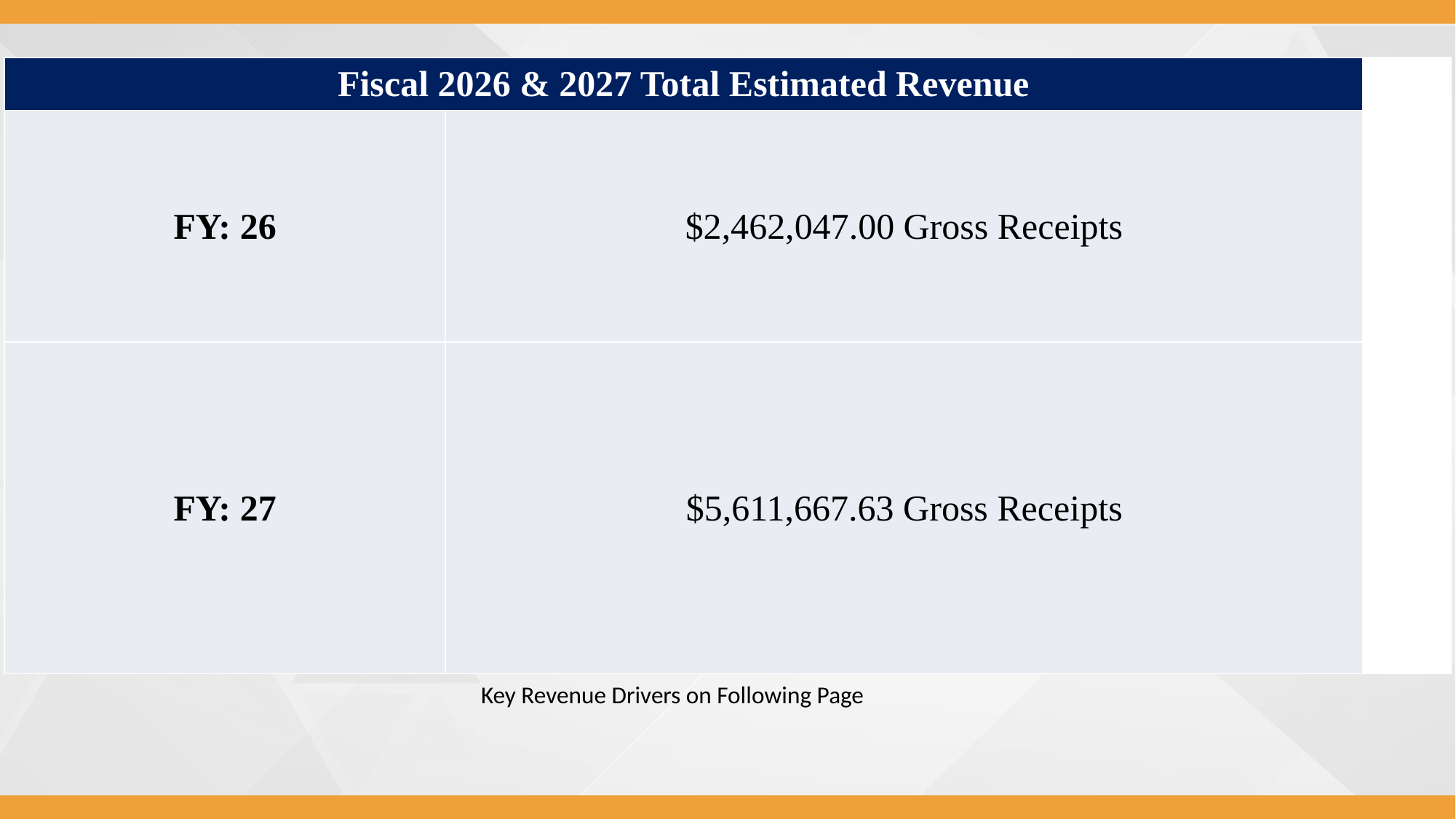

| Fiscal 2026 & 2027 Total Estimated Revenue |  |  |
| --- | --- | --- |
| FY: 26 | $2,462,047.00 Gross Receipts |  |
| FY: 27 | $5,611,667.63 Gross Receipts |  |
Key Revenue Drivers on Following Page